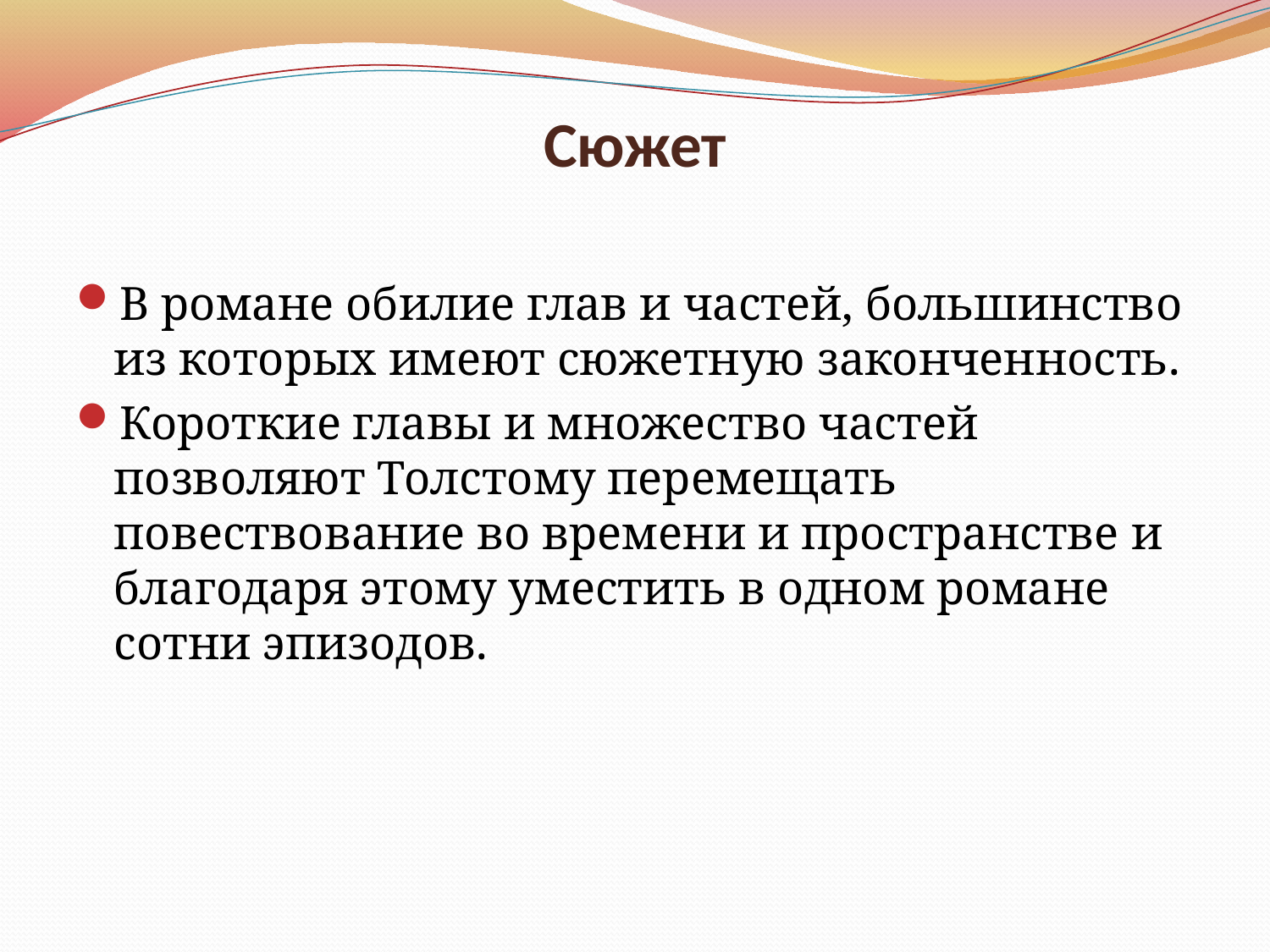

# Сюжет
В романе обилие глав и частей, большинство из которых имеют сюжетную законченность.
Короткие главы и множе­ство частей позволяют Толстому перемещать повествование во времени и пространстве и благодаря этому уместить в одном романе сотни эпизодов.